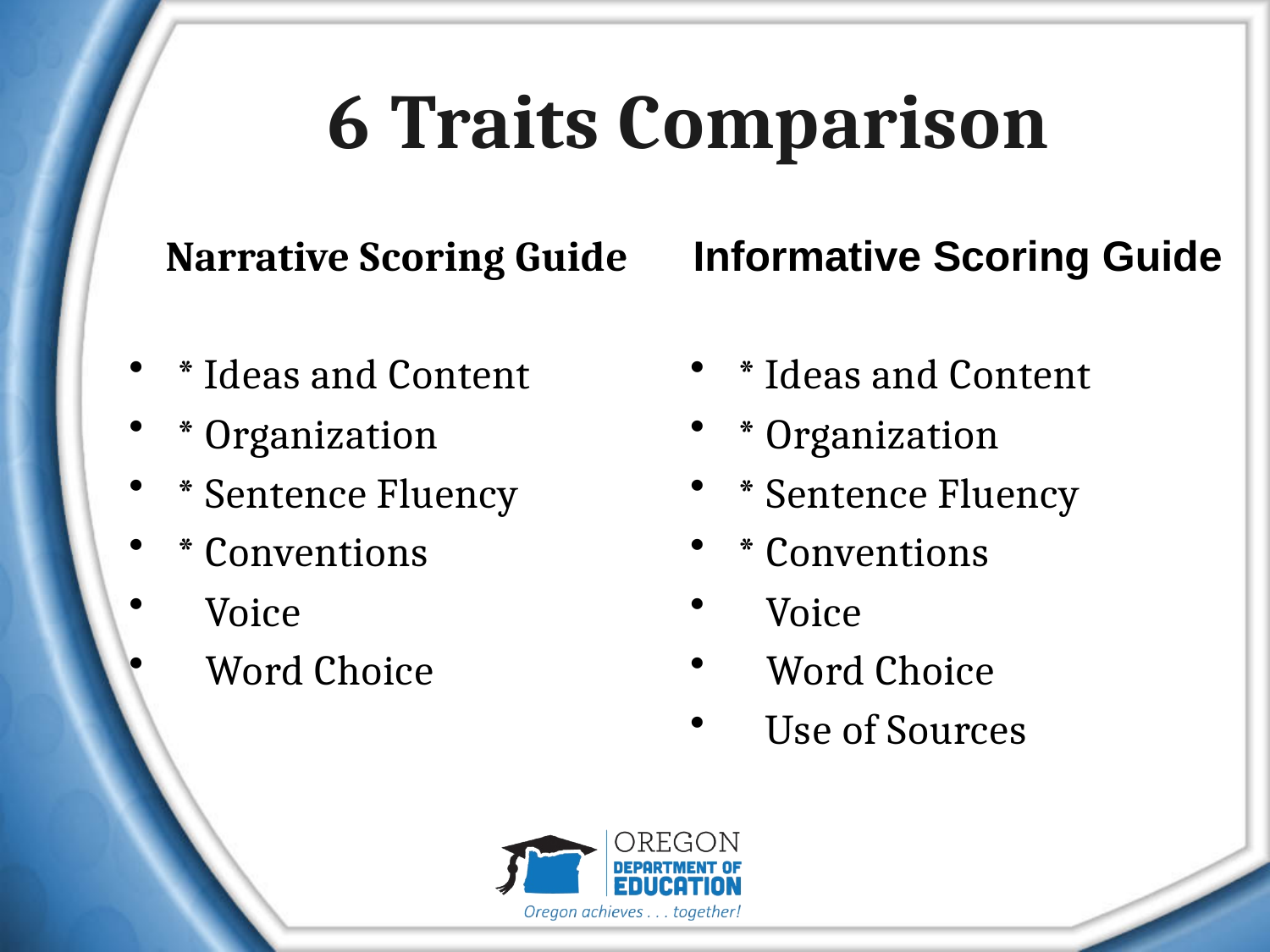

# 6 Traits Comparison
Narrative Scoring Guide

* Ideas and Content
* Organization
* Sentence Fluency
* Conventions
   Voice
   Word Choice
Informative Scoring Guide

* Ideas and Content
* Organization
* Sentence Fluency
* Conventions
   Voice
   Word Choice
   Use of Sources